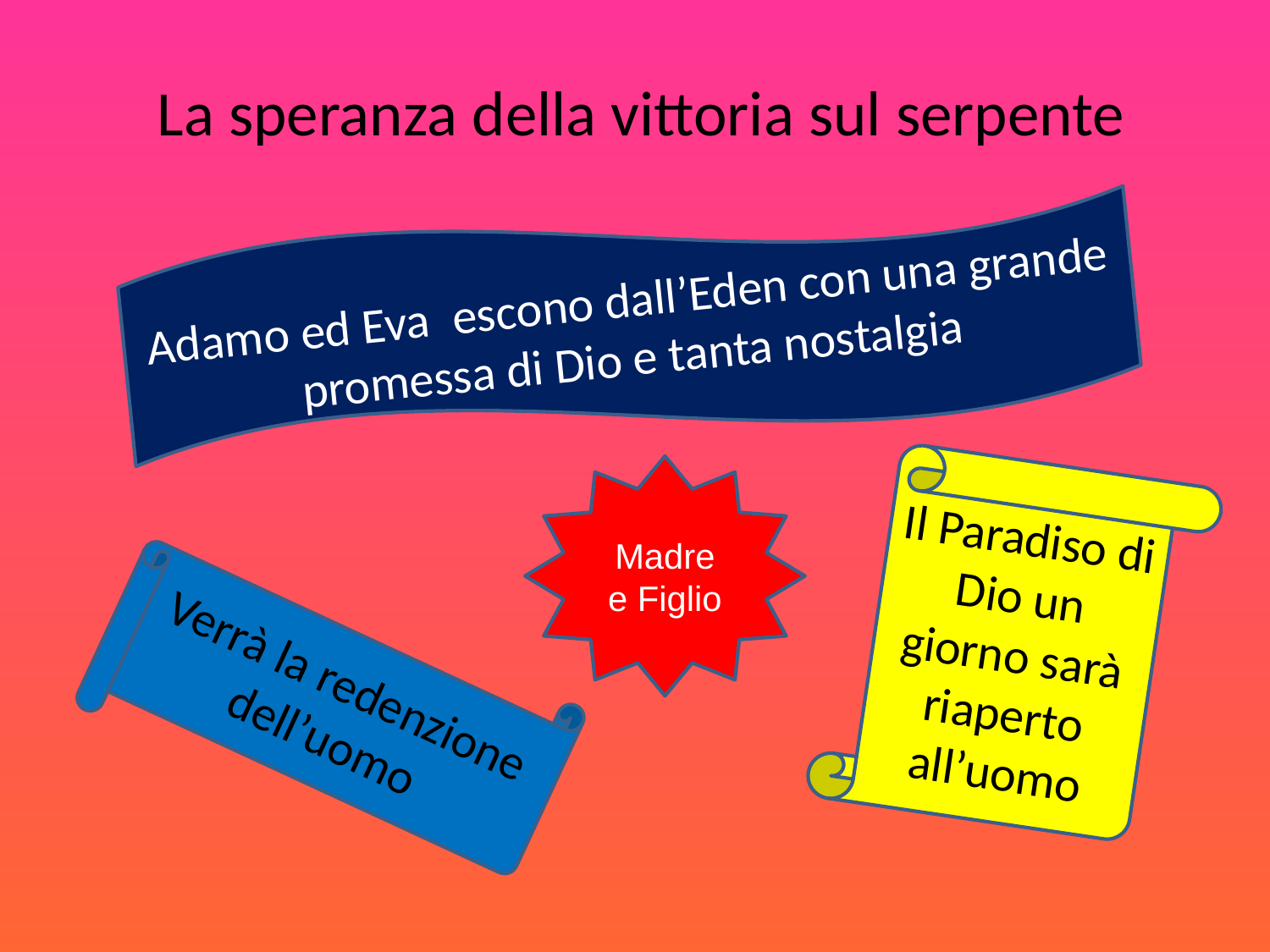

La speranza della vittoria sul serpente
Adamo ed Eva  escono dall’Eden con una grande promessa di Dio e tanta nostalgia
Madre e Figlio
Il Paradiso di Dio un giorno sarà riaperto all’uomo
Verrà la redenzione dell’uomo